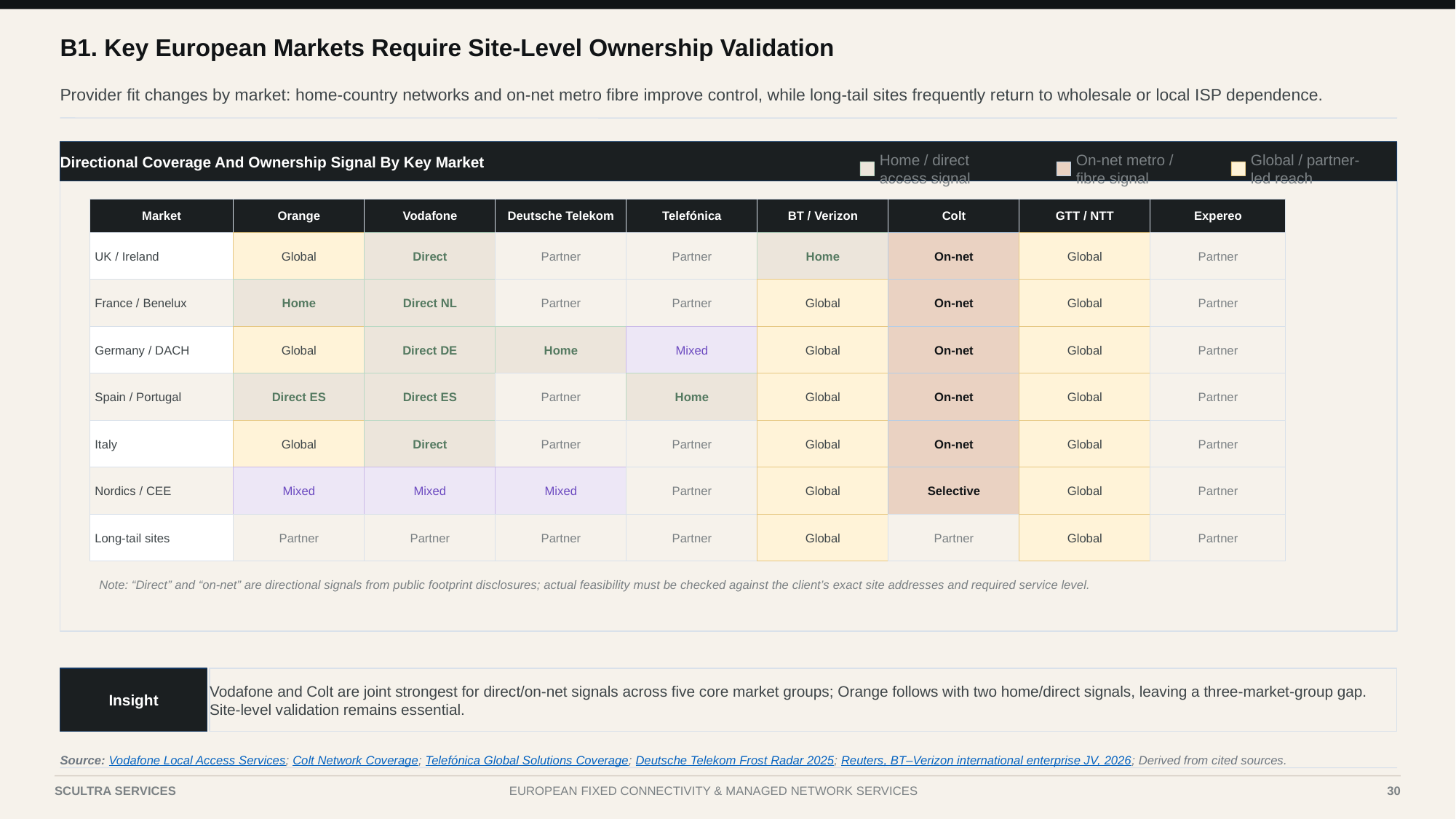

B1. Key European Markets Require Site-Level Ownership Validation
Provider fit changes by market: home-country networks and on-net metro fibre improve control, while long-tail sites frequently return to wholesale or local ISP dependence.

Directional Coverage And Ownership Signal By Key Market
Home / direct access signal
On-net metro / fibre signal
Global / partner-led reach

Market
Orange
Vodafone
Deutsche Telekom
Telefónica
BT / Verizon
Colt
GTT / NTT
Expereo
UK / Ireland
Global
Direct
Partner
Partner
Home
On-net
Global
Partner
France / Benelux
Home
Direct NL
Partner
Partner
Global
On-net
Global
Partner
Germany / DACH
Global
Direct DE
Home
Mixed
Global
On-net
Global
Partner
Spain / Portugal
Direct ES
Direct ES
Partner
Home
Global
On-net
Global
Partner
Italy
Global
Direct
Partner
Partner
Global
On-net
Global
Partner
Nordics / CEE
Mixed
Mixed
Mixed
Partner
Global
Selective
Global
Partner
Long-tail sites
Partner
Partner
Partner
Partner
Global
Partner
Global
Partner
Note: “Direct” and “on-net” are directional signals from public footprint disclosures; actual feasibility must be checked against the client’s exact site addresses and required service level.
Insight
Vodafone and Colt are joint strongest for direct/on-net signals across five core market groups; Orange follows with two home/direct signals, leaving a three-market-group gap. Site-level validation remains essential.
Source: Vodafone Local Access Services; Colt Network Coverage; Telefónica Global Solutions Coverage; Deutsche Telekom Frost Radar 2025; Reuters, BT–Verizon international enterprise JV, 2026; Derived from cited sources.

Case III | Telecom Services & Fixed Connectivity
30
SCULTRA SERVICES
EUROPEAN FIXED CONNECTIVITY & MANAGED NETWORK SERVICES
30